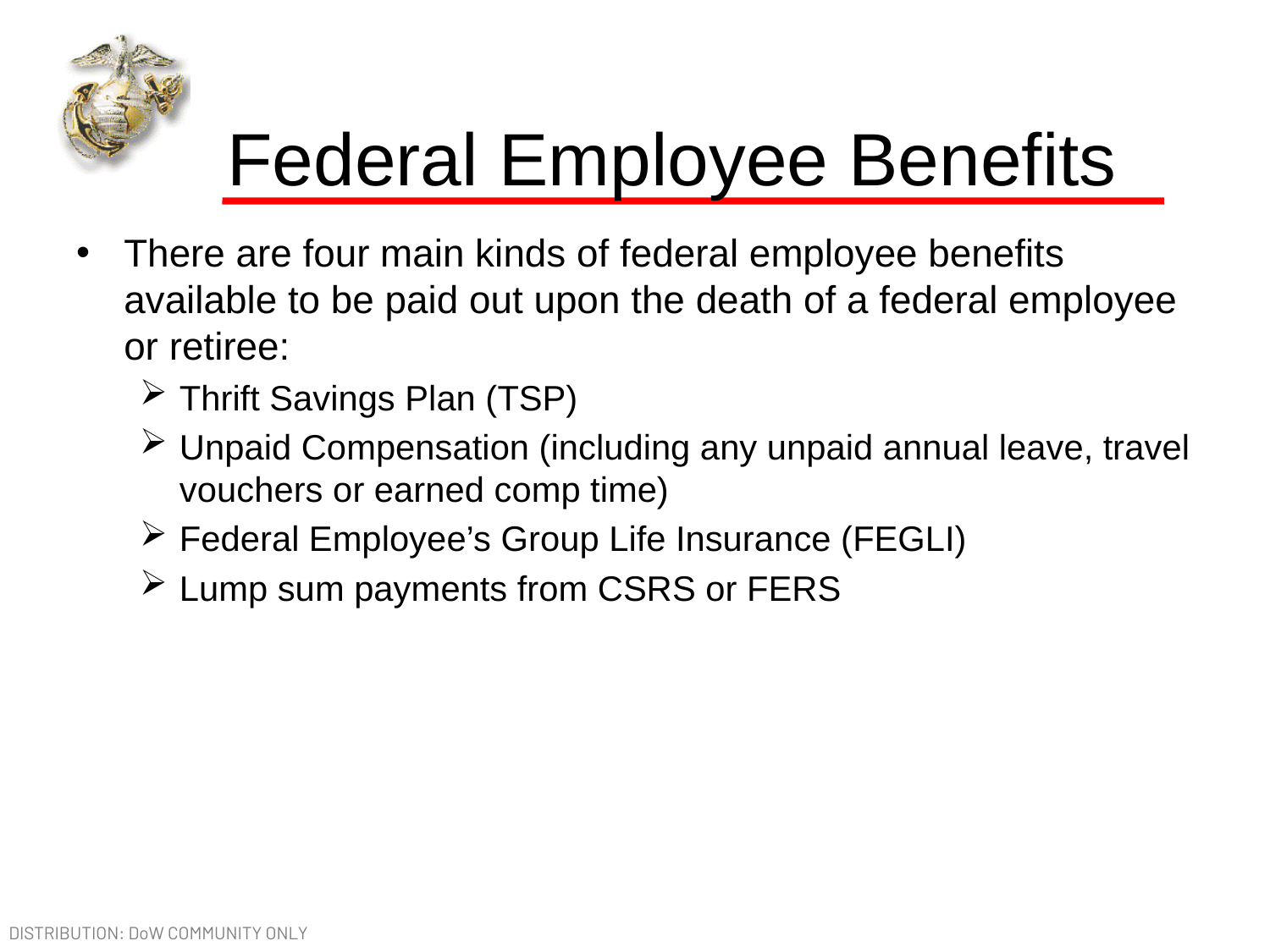

# Federal Employee Benefits
There are four main kinds of federal employee benefits available to be paid out upon the death of a federal employee or retiree:
Thrift Savings Plan (TSP)
Unpaid Compensation (including any unpaid annual leave, travel vouchers or earned comp time)
Federal Employee’s Group Life Insurance (FEGLI)
Lump sum payments from CSRS or FERS